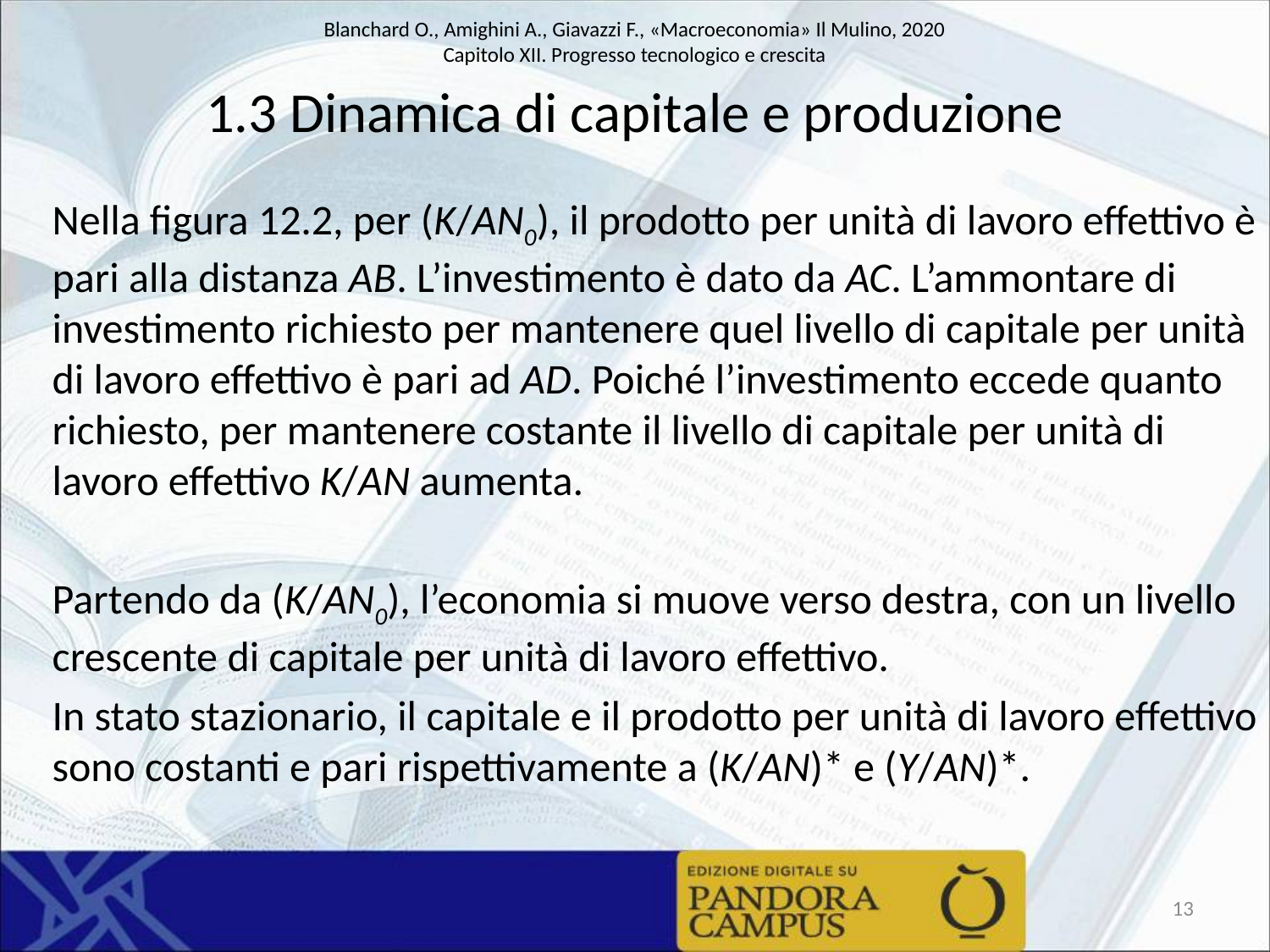

# 1.3 Dinamica di capitale e produzione
Nella figura 12.2, per (K/AN0), il prodotto per unità di lavoro effettivo è pari alla distanza AB. L’investimento è dato da AC. L’ammontare di investimento richiesto per mantenere quel livello di capitale per unità di lavoro effettivo è pari ad AD. Poiché l’investimento eccede quanto richiesto, per mantenere costante il livello di capitale per unità di lavoro effettivo K/AN aumenta.

Partendo da (K/AN0), l’economia si muove verso destra, con un livello crescente di capitale per unità di lavoro effettivo.
In stato stazionario, il capitale e il prodotto per unità di lavoro effettivo sono costanti e pari rispettivamente a (K/AN)* e (Y/AN)*.
13